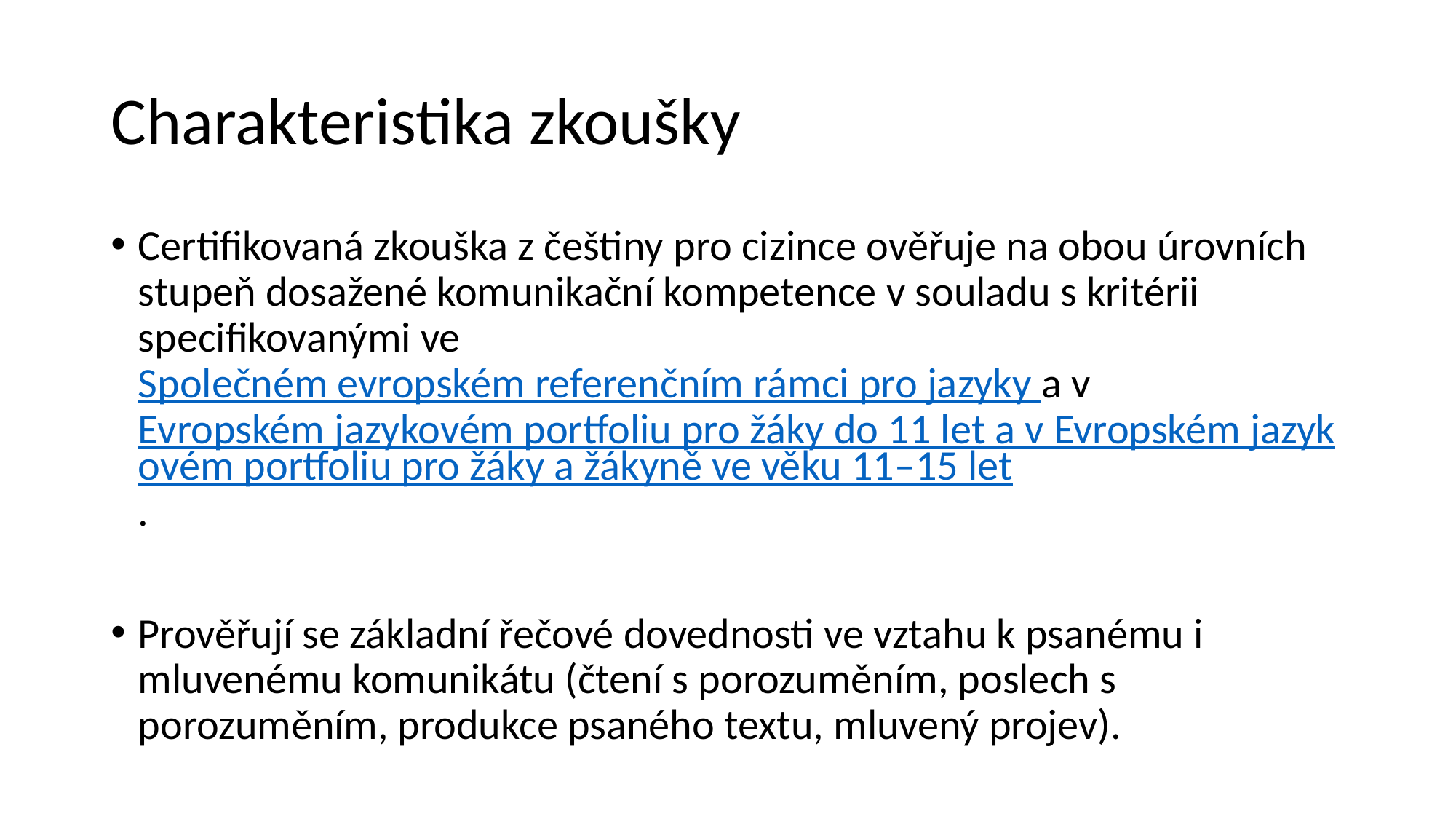

# Charakteristika zkoušky
Certifikovaná zkouška z češtiny pro cizince ověřuje na obou úrovních stupeň dosažené komunikační kompetence v souladu s kritérii specifikovanými ve Společném evropském referenčním rámci pro jazyky a v Evropském jazykovém portfoliu pro žáky do 11 let a v Evropském jazykovém portfoliu pro žáky a žákyně ve věku 11–15 let.

Prověřují se základní řečové dovednosti ve vztahu k psanému i mluvenému komunikátu (čtení s porozuměním, poslech s porozuměním, produkce psaného textu, mluvený projev).